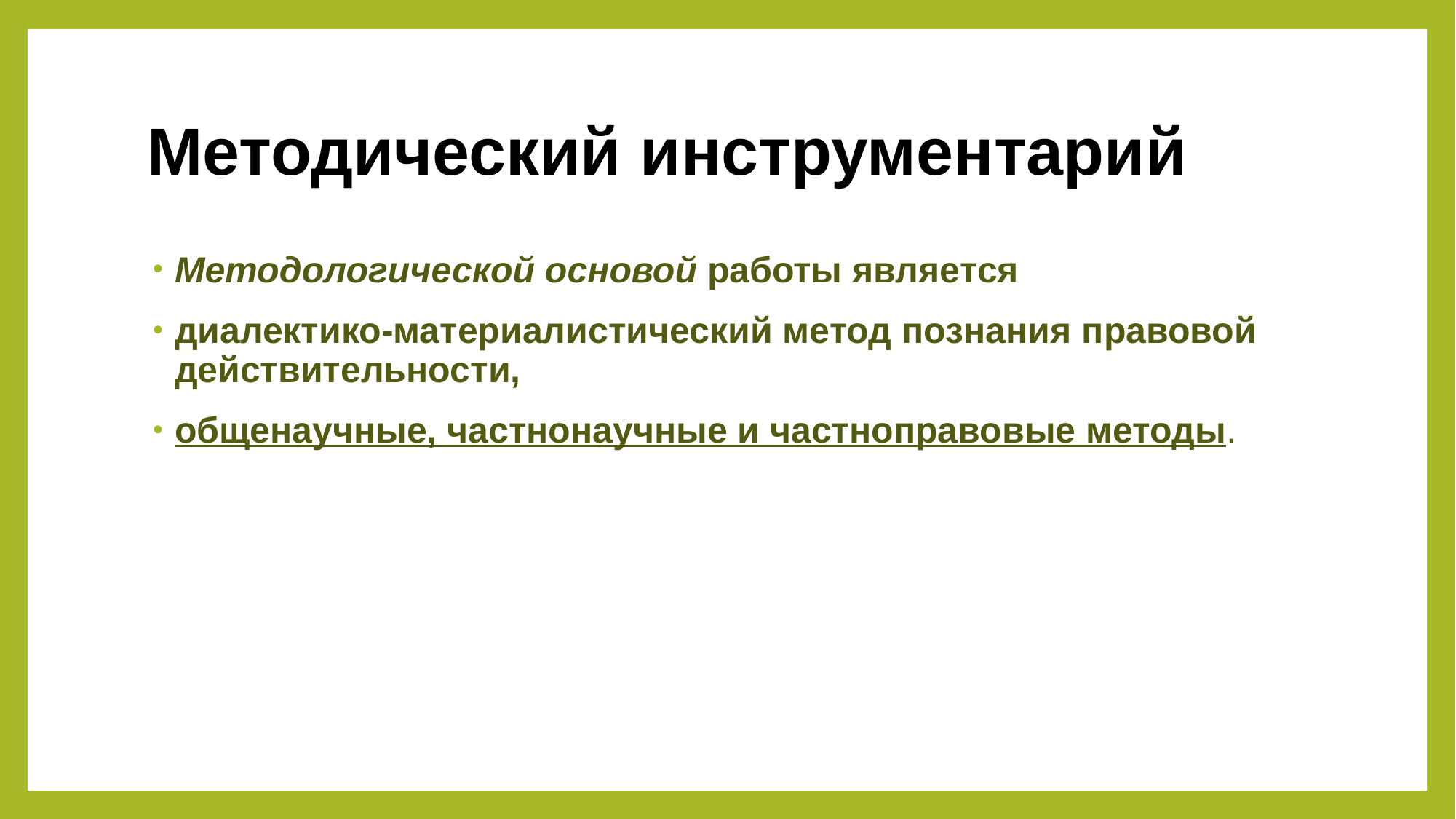

# Методический инструментарий
Методологической основой работы является
диалектико-материалистический метод познания правовой действительности,
общенаучные, частнонаучные и частноправовые методы.